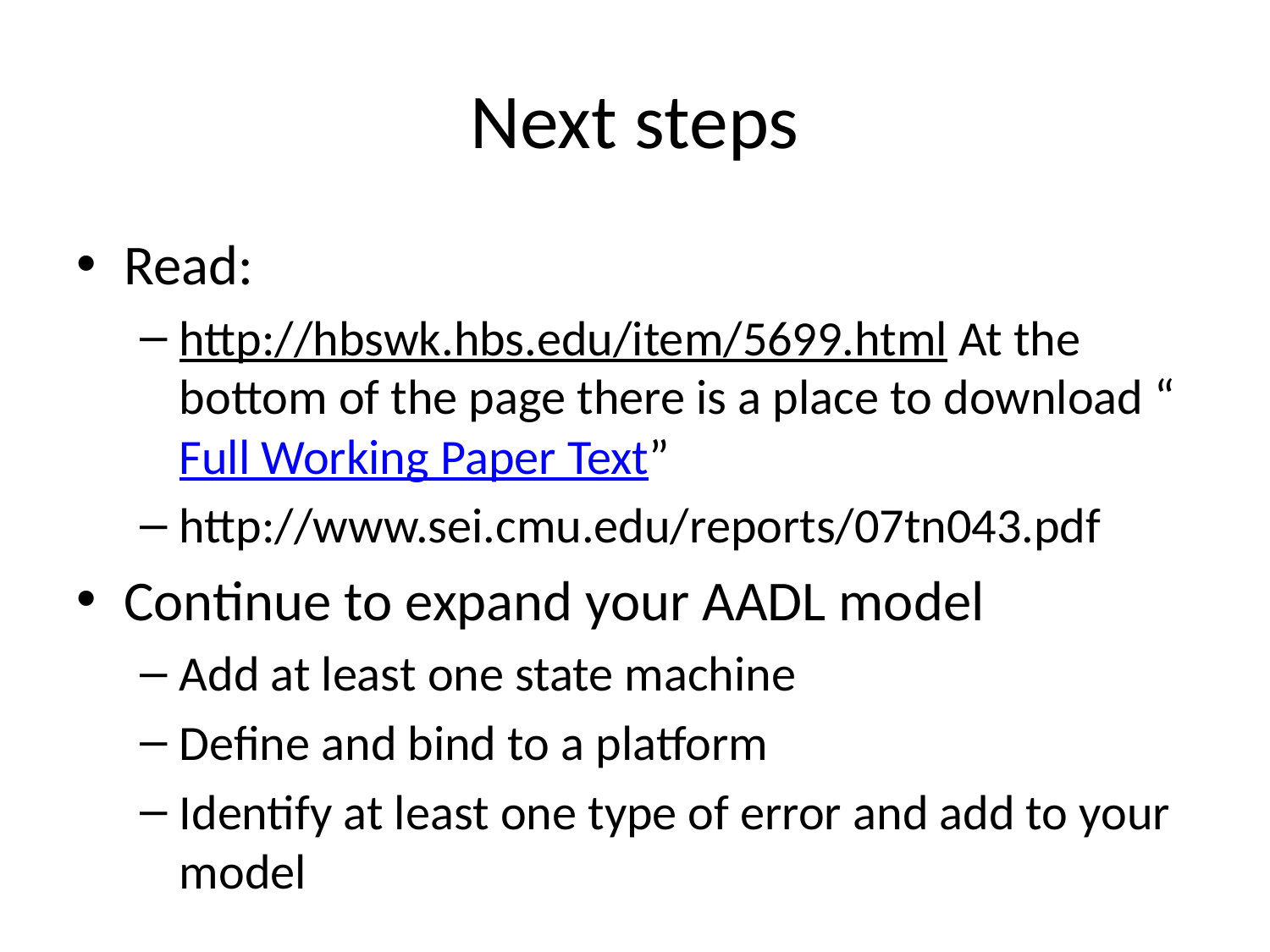

# Next steps
Read:
http://hbswk.hbs.edu/item/5699.html At the bottom of the page there is a place to download “Full Working Paper Text”
http://www.sei.cmu.edu/reports/07tn043.pdf
Continue to expand your AADL model
Add at least one state machine
Define and bind to a platform
Identify at least one type of error and add to your model